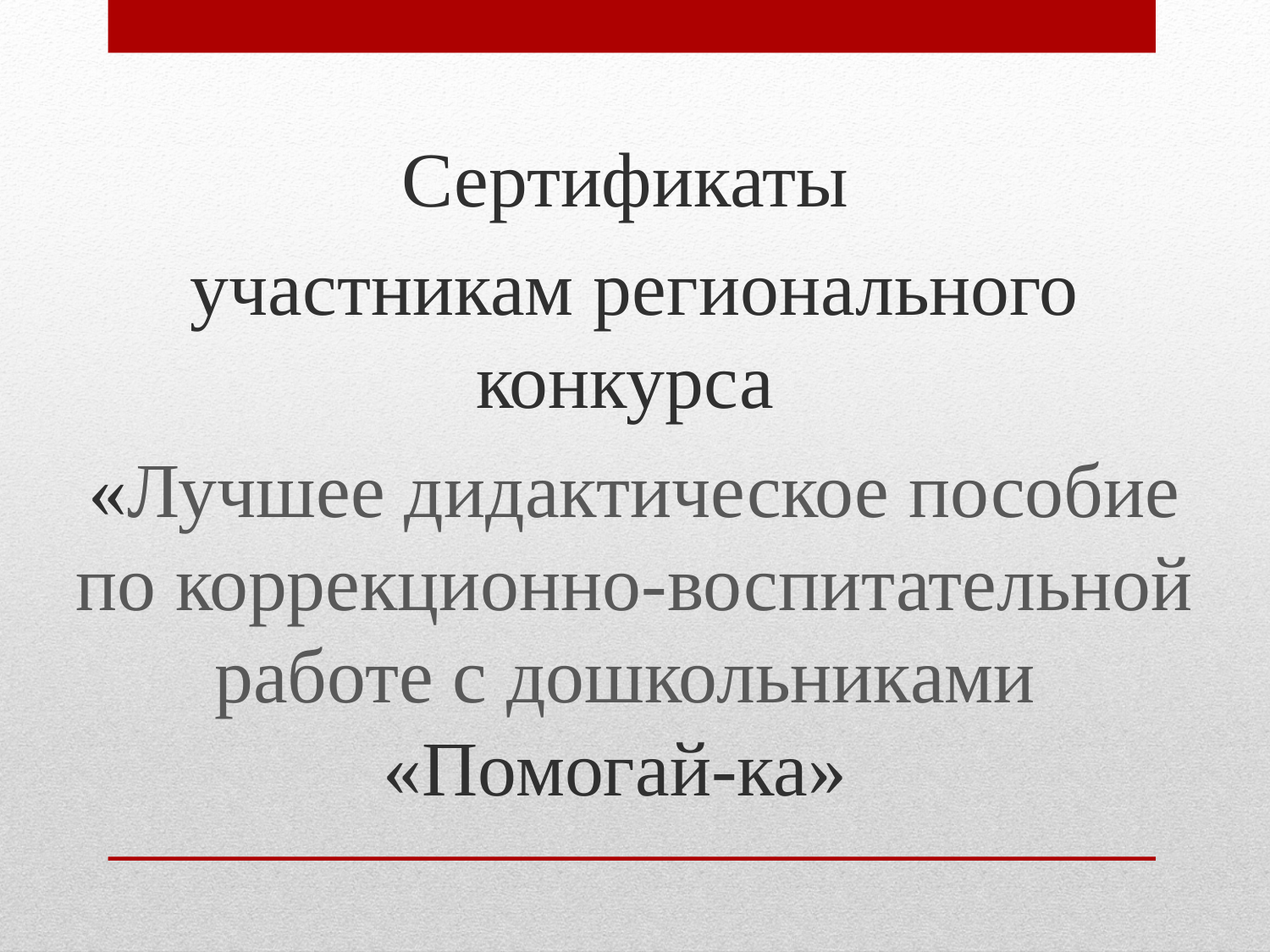

Сертификаты
участникам регионального конкурса
«Лучшее дидактическое пособие по коррекционно-воспитательной работе с дошкольниками
«Помогай-ка»